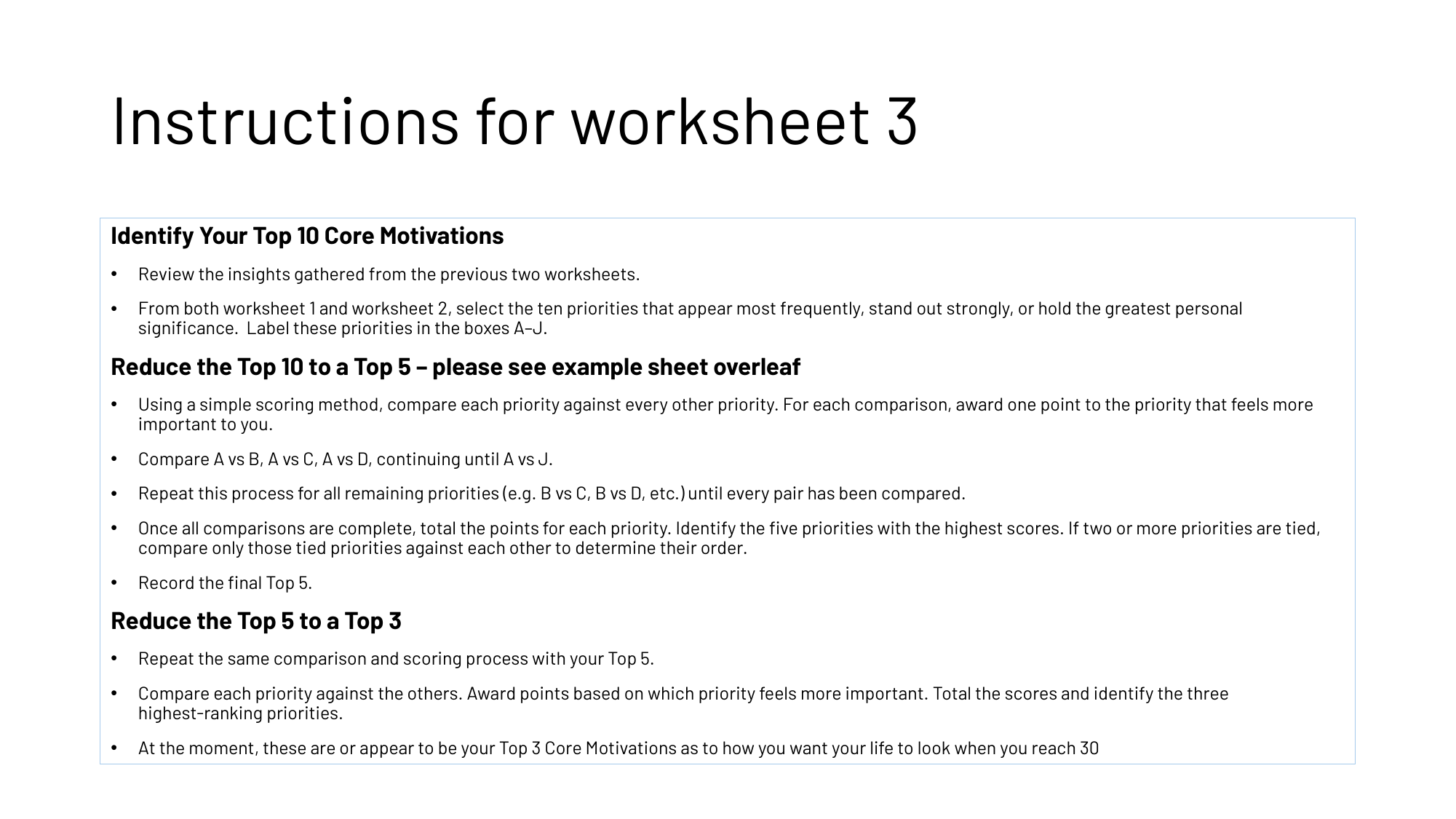

# Instructions for worksheet 3
Identify Your Top 10 Core Motivations
Review the insights gathered from the previous two worksheets.
From both worksheet 1 and worksheet 2, select the ten priorities that appear most frequently, stand out strongly, or hold the greatest personal significance.  Label these priorities in the boxes A–J.
Reduce the Top 10 to a Top 5 – please see example sheet overleaf
Using a simple scoring method, compare each priority against every other priority. For each comparison, award one point to the priority that feels more important to you.
Compare A vs B, A vs C, A vs D, continuing until A vs J.
Repeat this process for all remaining priorities (e.g. B vs C, B vs D, etc.) until every pair has been compared.
Once all comparisons are complete, total the points for each priority. Identify the five priorities with the highest scores. If two or more priorities are tied, compare only those tied priorities against each other to determine their order.
Record the final Top 5.
Reduce the Top 5 to a Top 3
Repeat the same comparison and scoring process with your Top 5.
Compare each priority against the others. Award points based on which priority feels more important. Total the scores and identify the three highest‑ranking priorities.
At the moment, these are or appear to be your Top 3 Core Motivations as to how you want your life to look when you reach 30